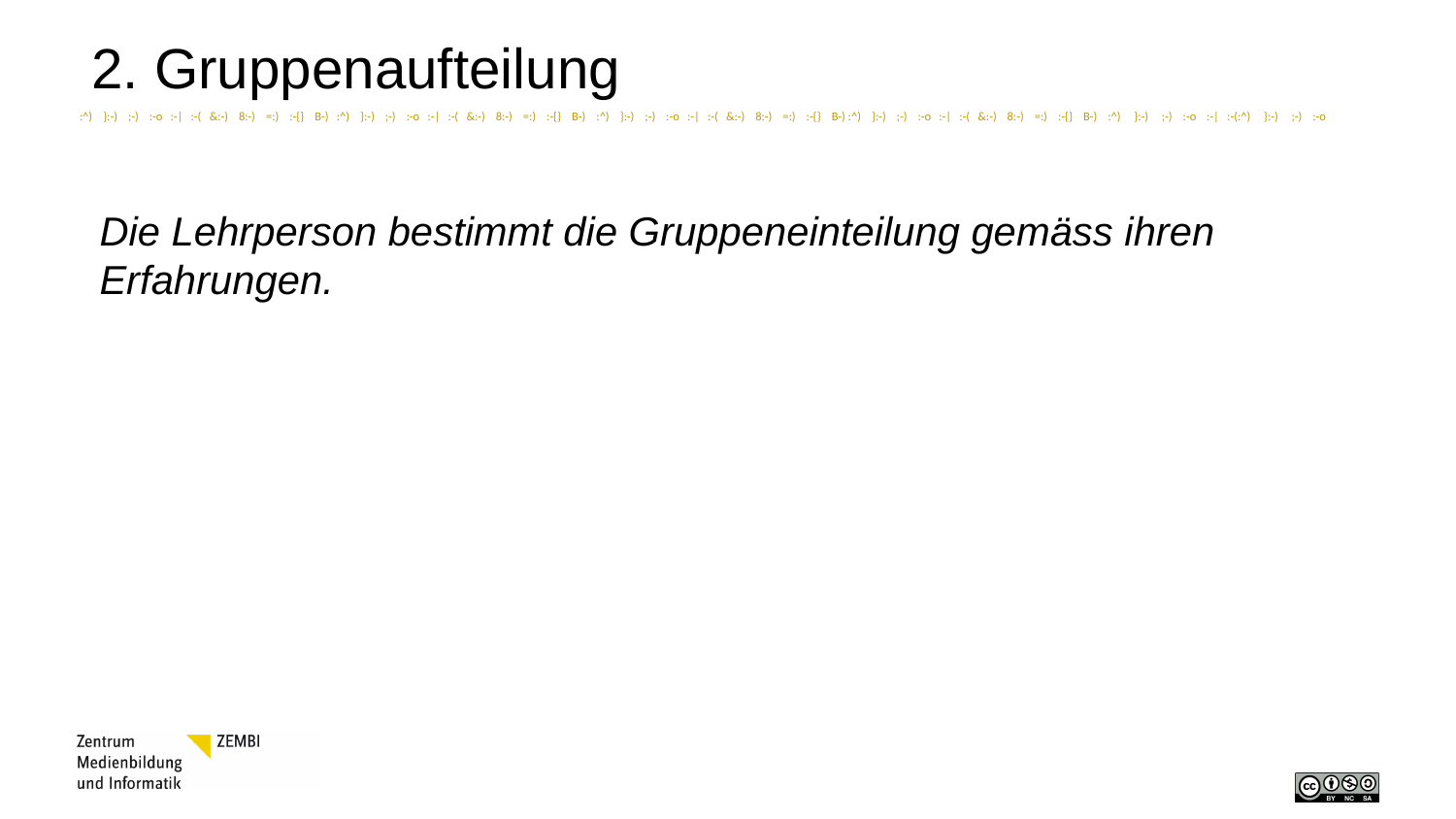

# 2. Gruppenaufteilung
Die Lehrperson bestimmt die Gruppeneinteilung gemäss ihren Erfahrungen.

5